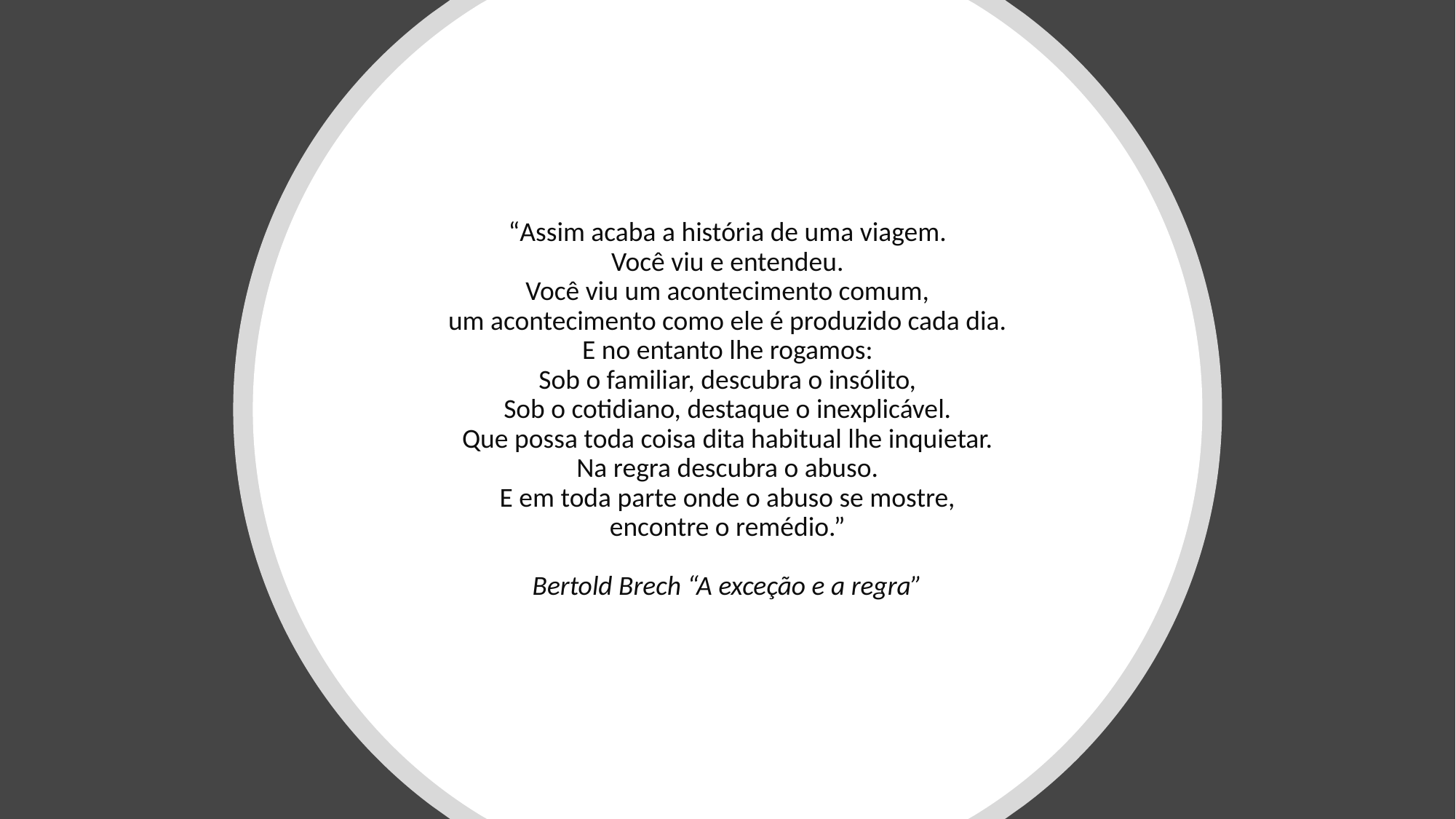

# “Assim acaba a história de uma viagem. Você viu e entendeu. Você viu um acontecimento comum, um acontecimento como ele é produzido cada dia. E no entanto lhe rogamos: Sob o familiar, descubra o insólito, Sob o cotidiano, destaque o inexplicável. Que possa toda coisa dita habitual lhe inquietar. Na regra descubra o abuso. E em toda parte onde o abuso se mostre, encontre o remédio.” Bertold Brech “A exceção e a regra”